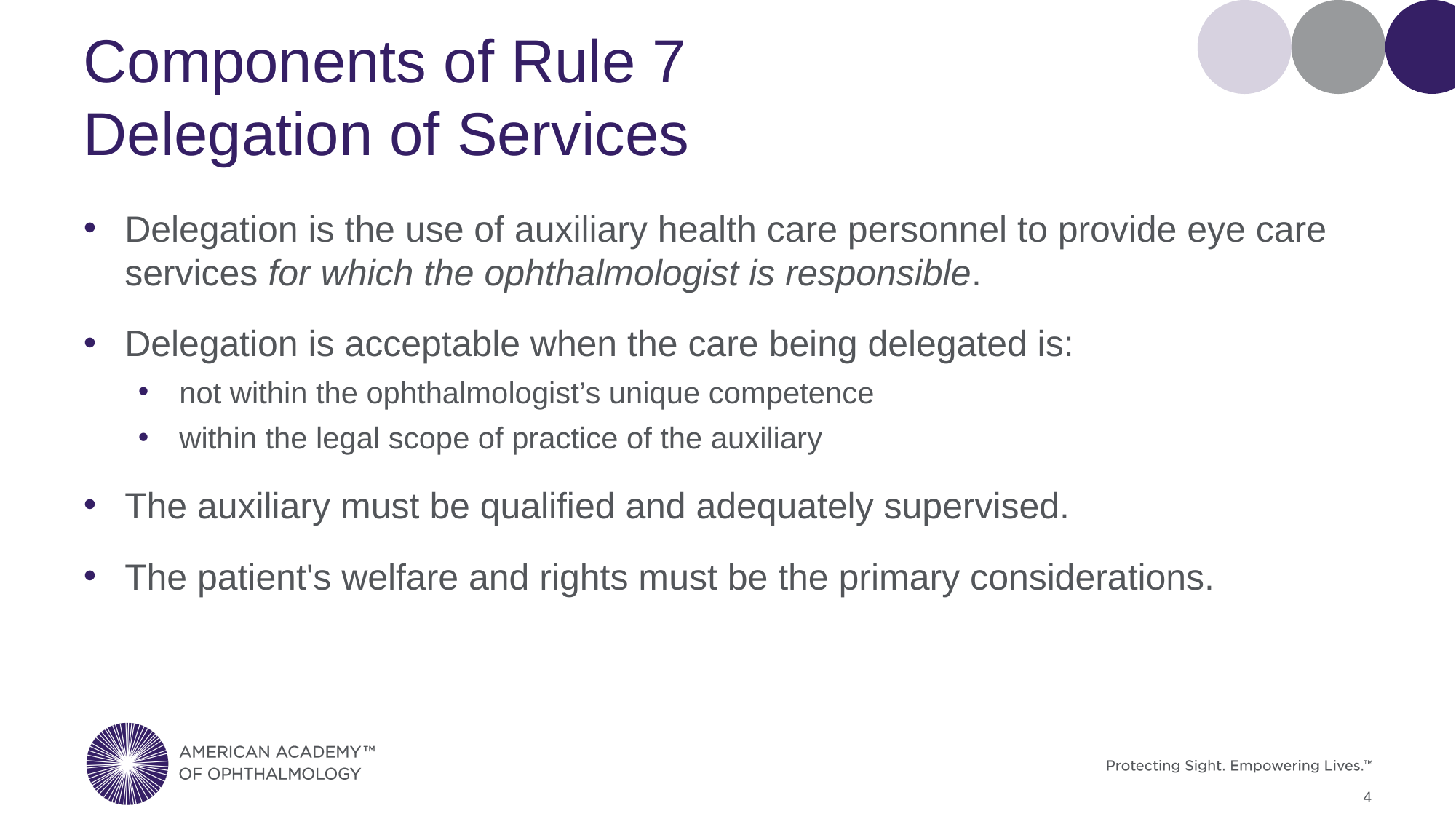

# Components of Rule 7 Delegation of Services
Delegation is the use of auxiliary health care personnel to provide eye care services for which the ophthalmologist is responsible.
Delegation is acceptable when the care being delegated is:
not within the ophthalmologist’s unique competence
within the legal scope of practice of the auxiliary
The auxiliary must be qualified and adequately supervised.
The patient's welfare and rights must be the primary considerations.
4